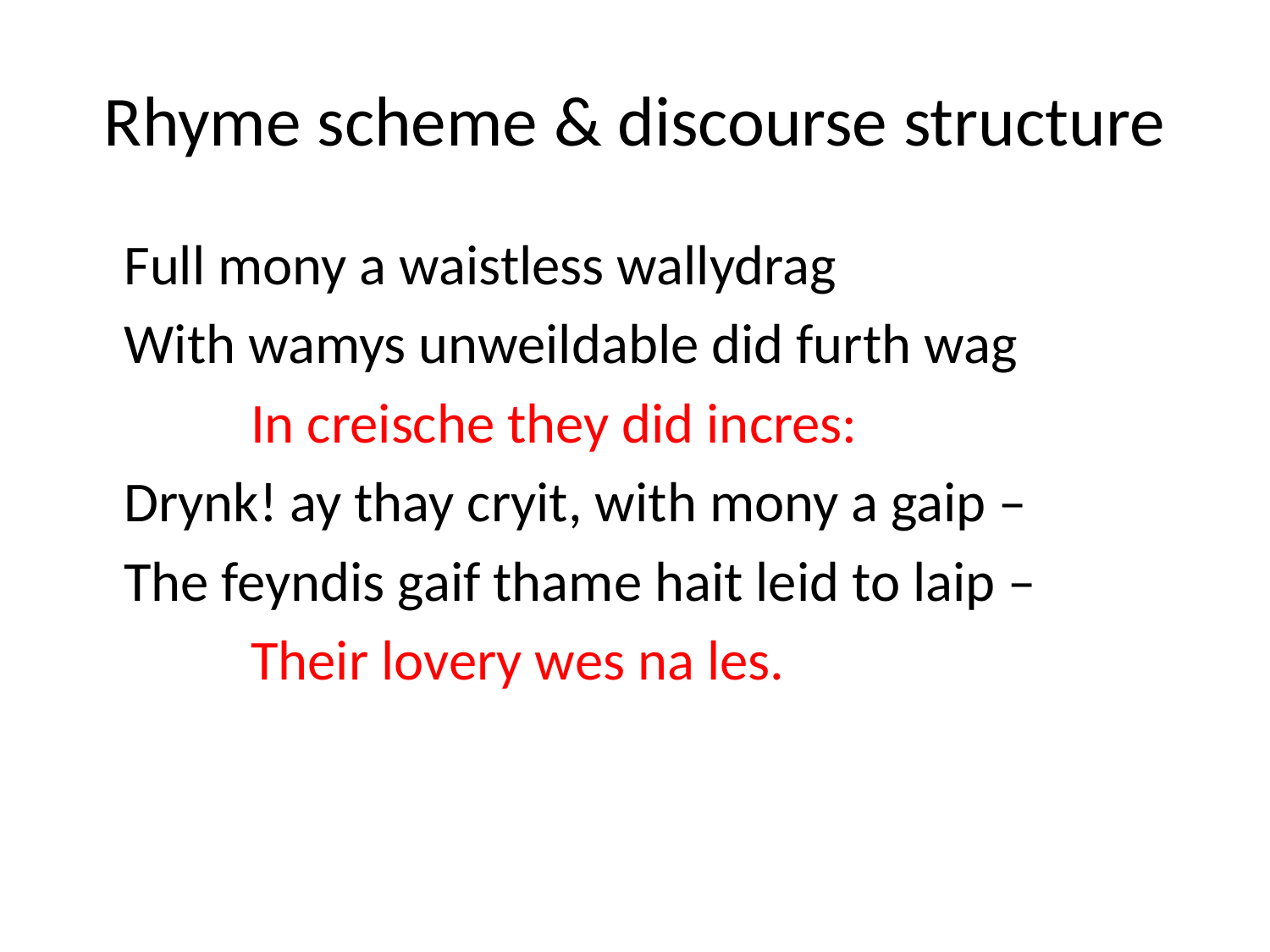

# Rhyme scheme & discourse structure
	Full mony a waistless wallydrag
	With wamys unweildable did furth wag
		In creische they did incres:
	Drynk! ay thay cryit, with mony a gaip –
	The feyndis gaif thame hait leid to laip –
		Their lovery wes na les.